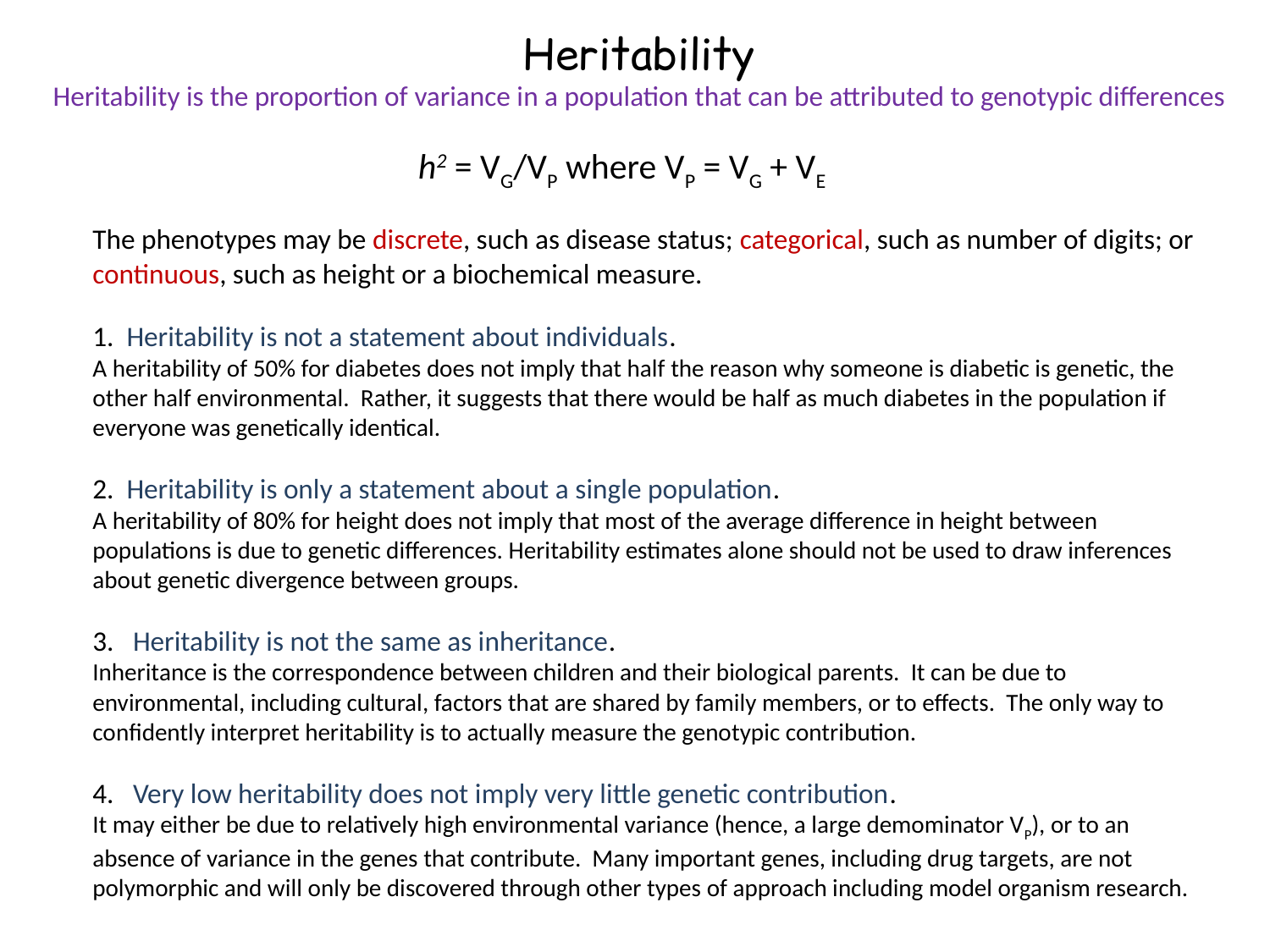

Heritability
Heritability is the proportion of variance in a population that can be attributed to genotypic differences

		             h2 = VG/VP where VP = VG + VE

The phenotypes may be discrete, such as disease status; categorical, such as number of digits; or continuous, such as height or a biochemical measure.

1.  Heritability is not a statement about individuals.
A heritability of 50% for diabetes does not imply that half the reason why someone is diabetic is genetic, the other half environmental.  Rather, it suggests that there would be half as much diabetes in the population if everyone was genetically identical.

2.  Heritability is only a statement about a single population.
A heritability of 80% for height does not imply that most of the average difference in height between populations is due to genetic differences. Heritability estimates alone should not be used to draw inferences about genetic divergence between groups.

3.   Heritability is not the same as inheritance.
Inheritance is the correspondence between children and their biological parents.  It can be due to environmental, including cultural, factors that are shared by family members, or to effects.  The only way to confidently interpret heritability is to actually measure the genotypic contribution.

4.   Very low heritability does not imply very little genetic contribution.
It may either be due to relatively high environmental variance (hence, a large demominator VP), or to an absence of variance in the genes that contribute.  Many important genes, including drug targets, are not polymorphic and will only be discovered through other types of approach including model organism research.